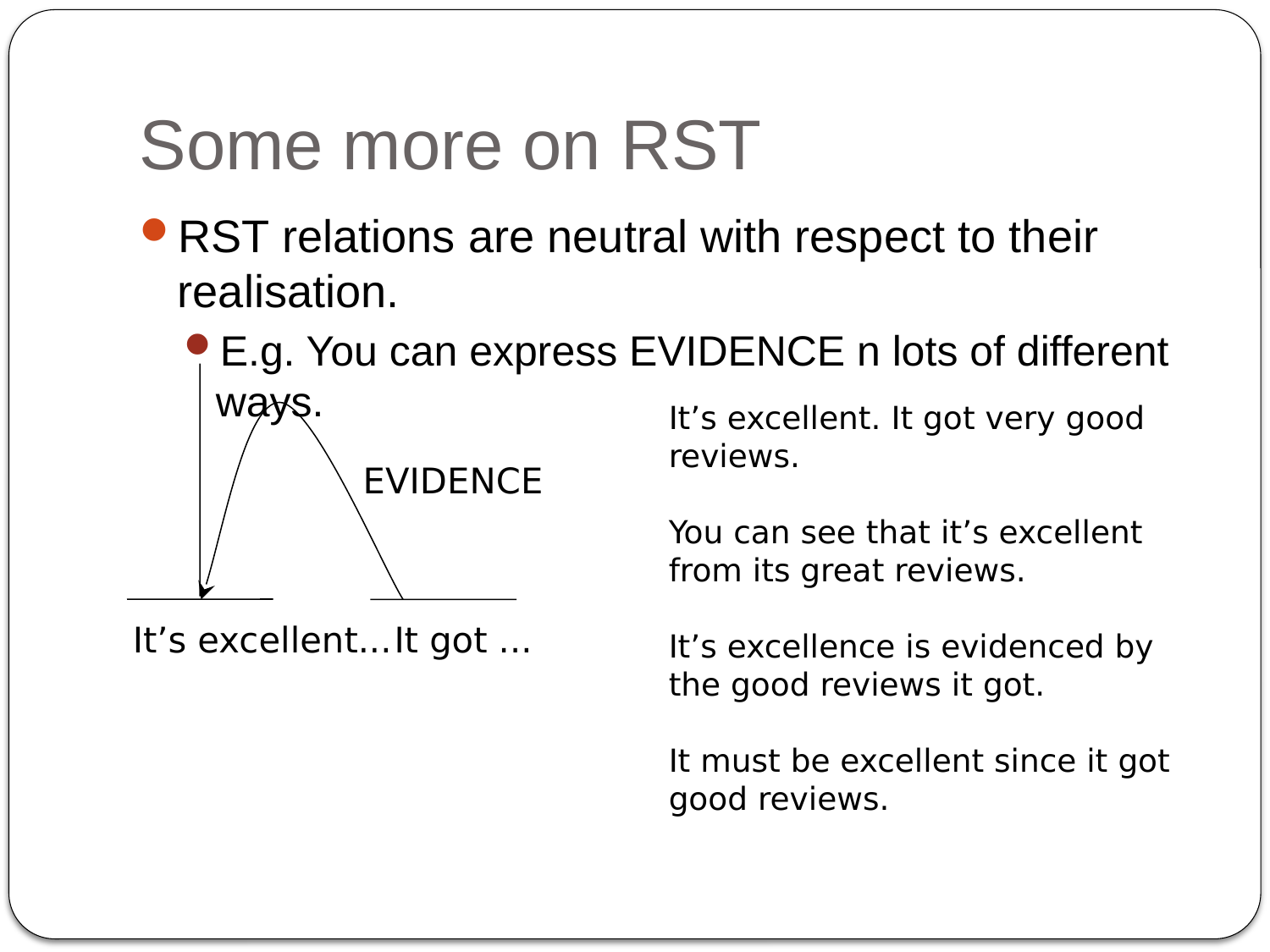

# Some more on RST
RST relations are neutral with respect to their realisation.
E.g. You can express EVIDENCE n lots of different ways.

It’s excellent. It got very good reviews.

You can see that it’s excellent from its great reviews.

It’s excellence is evidenced by the good reviews it got.

It must be excellent since it got good reviews.

EVIDENCE

It’s excellent...
It got ...